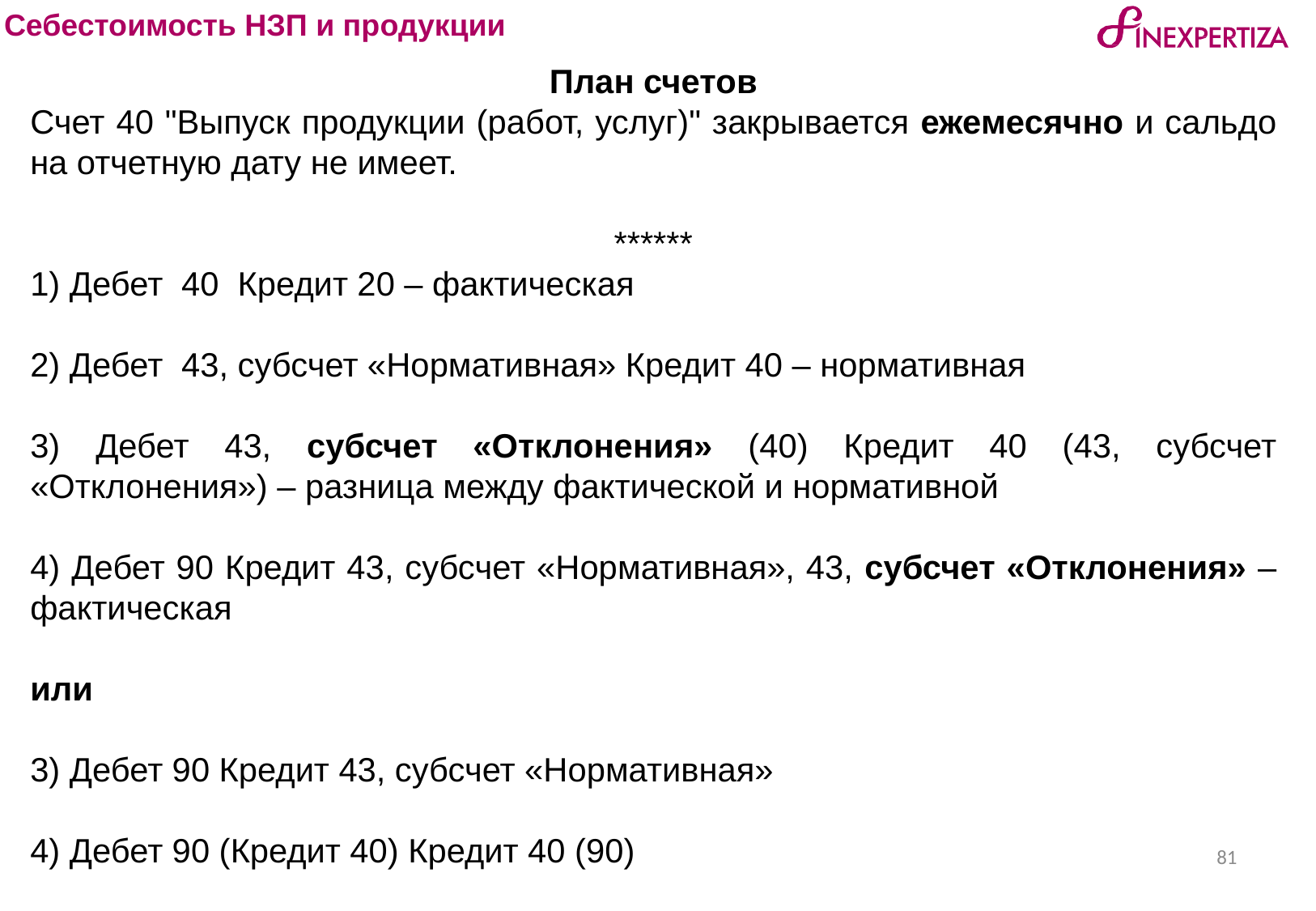

Себестоимость НЗП и продукции

План счетов
Счет 40 "Выпуск продукции (работ, услуг)" закрывается ежемесячно и сальдо на отчетную дату не имеет.

******
1) Дебет  40  Кредит 20 – фактическая

2) Дебет  43, субсчет «Нормативная» Кредит 40 – нормативная

3) Дебет 43, субсчет «Отклонения» (40) Кредит 40 (43, субсчет «Отклонения») – разница между фактической и нормативной

4) Дебет 90 Кредит 43, субсчет «Нормативная», 43, субсчет «Отклонения» – фактическая

или

3) Дебет 90 Кредит 43, субсчет «Нормативная»

4) Дебет 90 (Кредит 40) Кредит 40 (90)

81